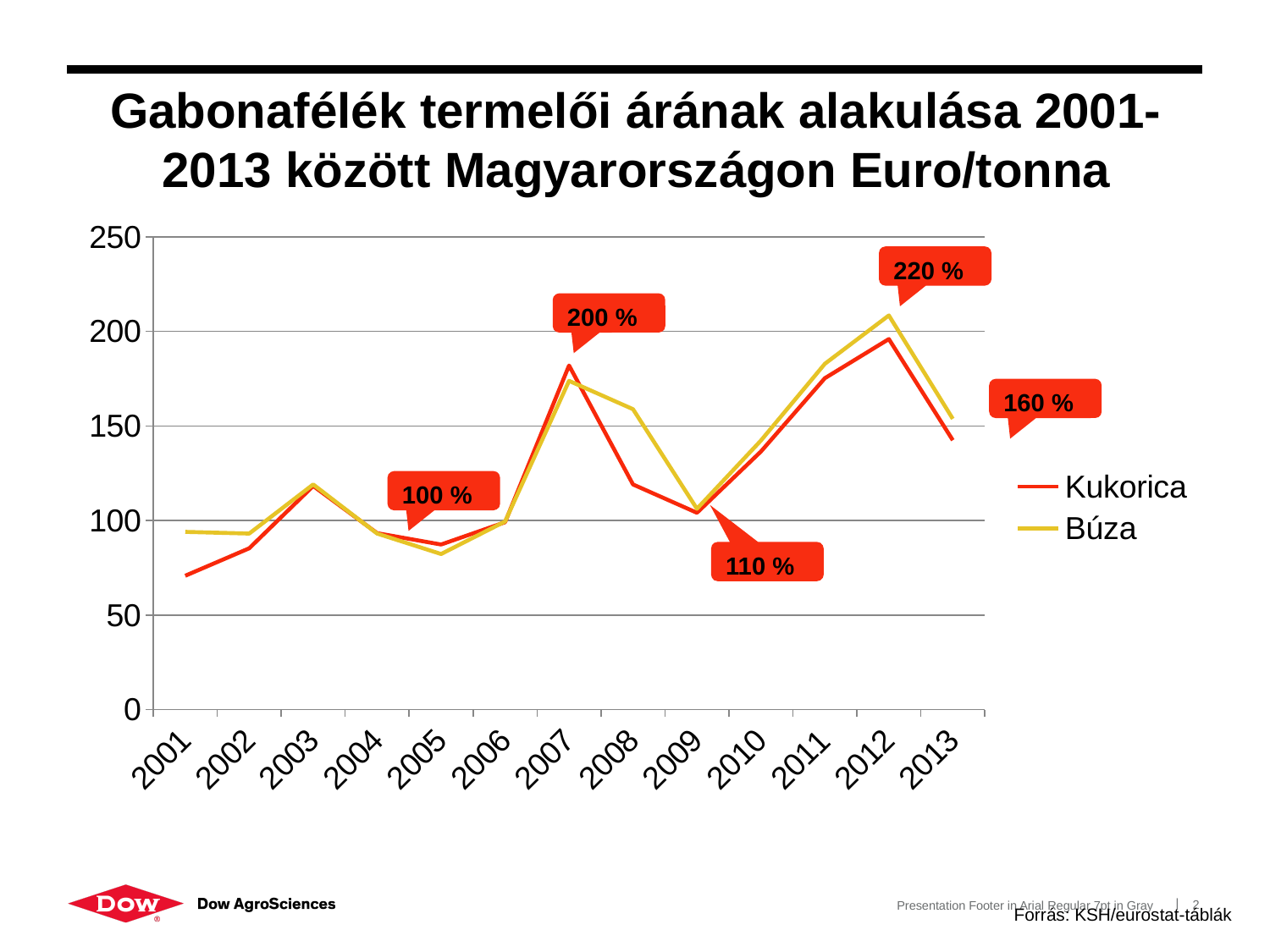

# Gabonafélék termelői árának alakulása 2001-2013 között Magyarországon Euro/tonna

### Chart

| Category | Kukorica | Búza |
|---|---|---|
| 2001 | 70.8 | 94.0 |
| 2002 | 85.3 | 93.1 |
| 2003 | 118.3 | 119.1 |
| 2004 | 93.3 | 93.1 |
| 2005 | 87.3 | 82.3 |
| 2006 | 99.1 | 99.5 |
| 2007 | 182.0 | 173.9 |
| 2008 | 119.1 | 158.9 |
| 2009 | 104.1 | 106.2 |
| 2010 | 136.5 | 142.3 |
| 2011 | 175.3 | 182.9 |
| 2012 | 196.0 | 208.5 |
| 2013 | 142.5 | 153.8 |
220 %
200 %
160 %
100 %
110 %
Forrás: KSH/eurostat-táblák